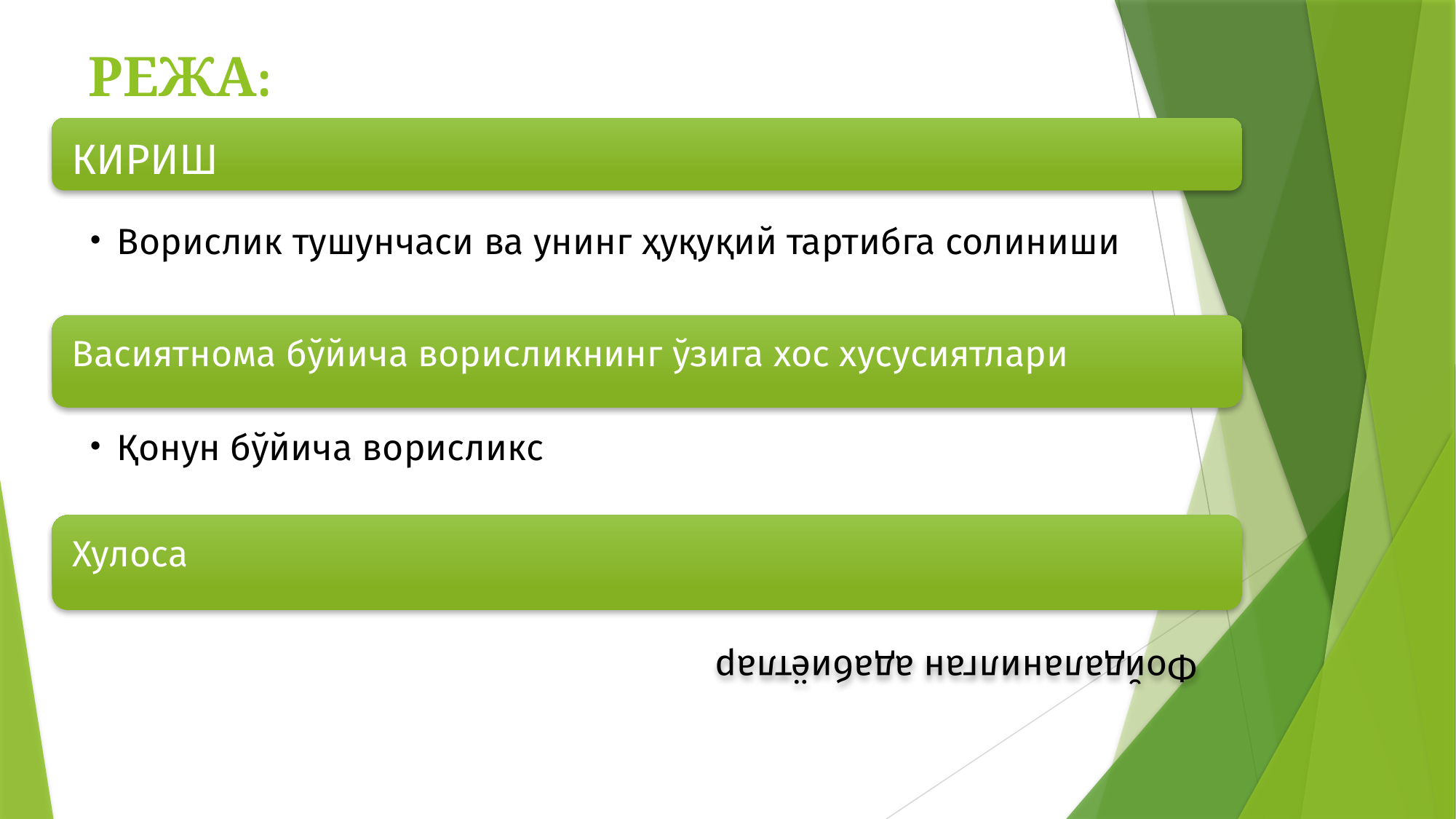

# РЕЖА:
КИРИШ
Ворислик тушунчаси ва унинг ҳуқуқий тартибга солиниши
Васиятнома бўйича ворисликнинг ўзига xос хусусиятлари
Қонун бўйича ворисликс
Хулоса
Фойдаланилган адабиётлар